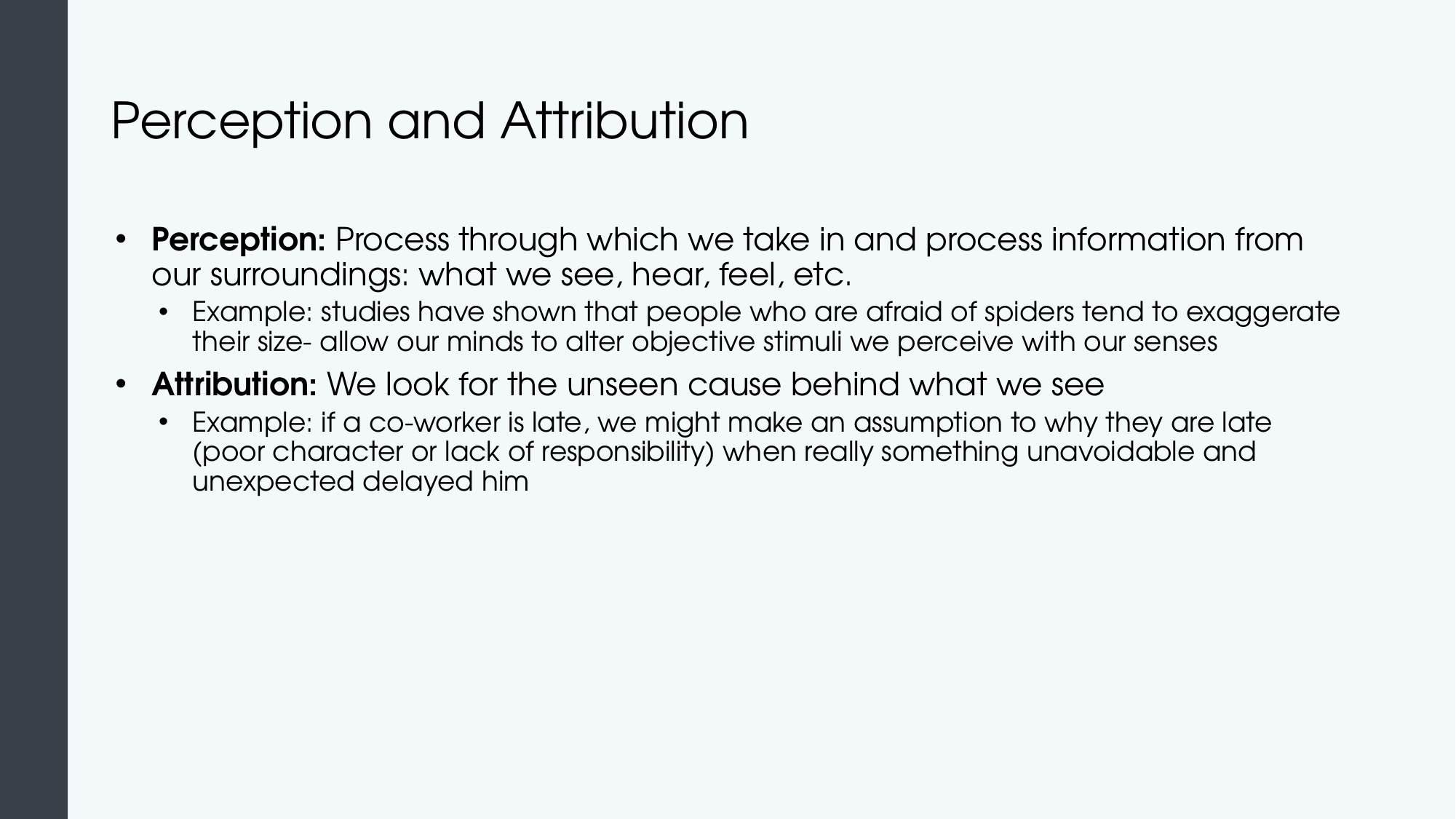

# Perception and Attribution
Perception: Process through which we take in and process information from our surroundings: what we see, hear, feel, etc.
Example: studies have shown that people who are afraid of spiders tend to exaggerate their size- allow our minds to alter objective stimuli we perceive with our senses
Attribution: We look for the unseen cause behind what we see
Example: if a co-worker is late, we might make an assumption to why they are late (poor character or lack of responsibility) when really something unavoidable and unexpected delayed him